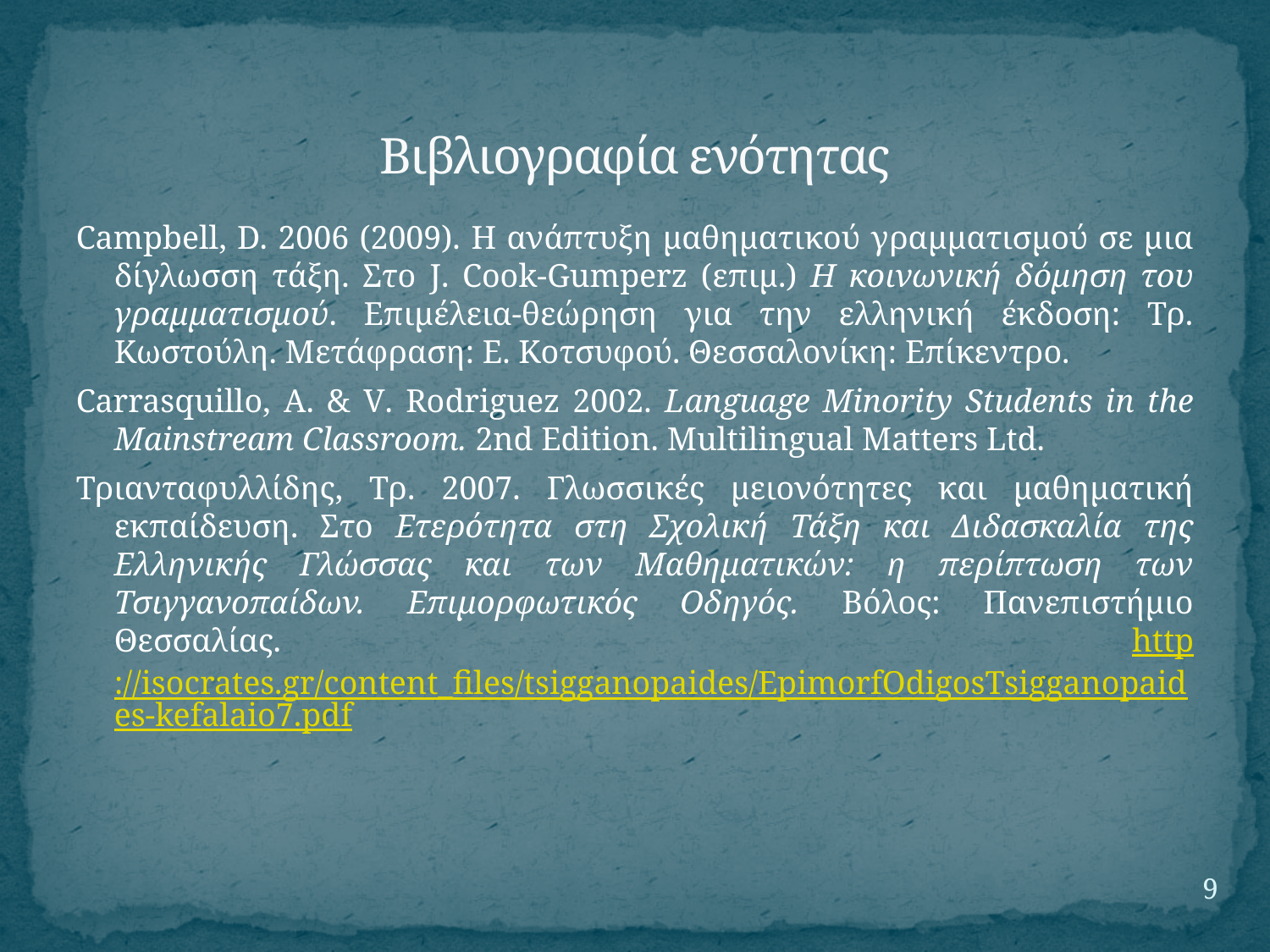

# Βιβλιογραφία ενότητας
Campbell, D. 2006 (2009). Η ανάπτυξη μαθηματικού γραμματισμού σε μια δίγλωσση τάξη. Στο J. Cook-Gumperz (επιμ.) Η κοινωνική δόμηση του γραμματισμού. Επιμέλεια-θεώρηση για την ελληνική έκδοση: Τρ. Κωστούλη. Μετάφραση: Ε. Κοτσυφού. Θεσσαλονίκη: Επίκεντρο.
Carrasquillo, A. & V. Rodriguez 2002. Language Minority Students in the Mainstream Classroom. 2nd Edition. Multilingual Matters Ltd.
Τριανταφυλλίδης, Τρ. 2007. Γλωσσικές μειονότητες και μαθηματική εκπαίδευση. Στο Ετερότητα στη Σχολική Τάξη και Διδασκαλία της Ελληνικής Γλώσσας και των Μαθηματικών: η περίπτωση των Τσιγγανοπαίδων. Επιμορφωτικός Οδηγός. Βόλος: Πανεπιστήμιο Θεσσαλίας. http://isocrates.gr/content_files/tsigganopaides/EpimorfOdigosTsigganopaides-kefalaio7.pdf

9